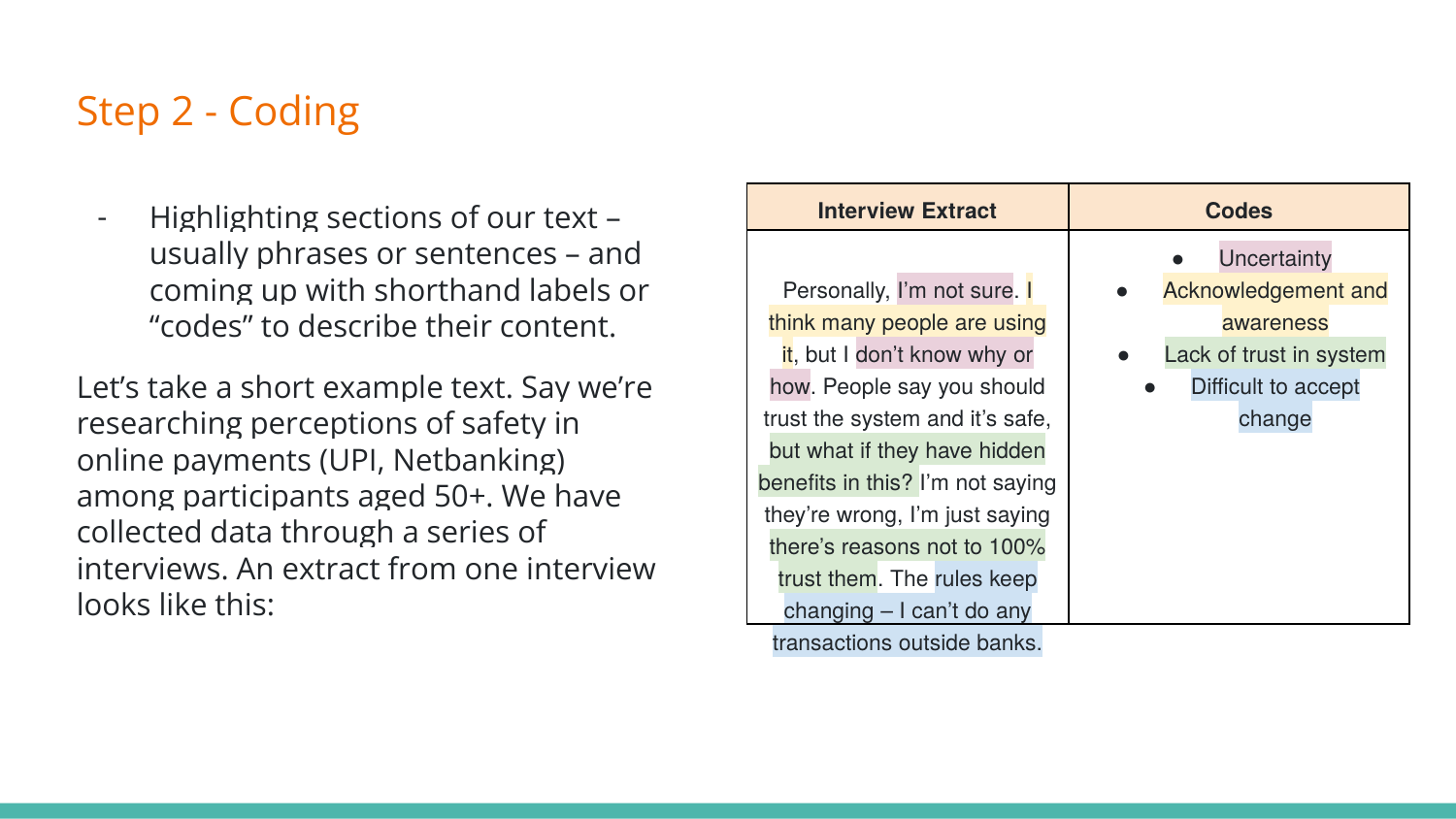

# Step 2 - Coding
Highlighting sections of our text – usually phrases or sentences – and coming up with shorthand labels or “codes” to describe their content.
Let’s take a short example text. Say we’re researching perceptions of safety in online payments (UPI, Netbanking) among participants aged 50+. We have collected data through a series of interviews. An extract from one interview looks like this:
| Interview Extract | Codes |
| --- | --- |
| Personally, I’m not sure. I think many people are using it, but I don’t know why or how. People say you should trust the system and it’s safe, but what if they have hidden benefits in this? I’m not saying they’re wrong, I’m just saying there’s reasons not to 100% trust them. The rules keep changing – I can’t do any transactions outside banks. | Uncertainty Acknowledgement and awareness Lack of trust in system Difficult to accept change |